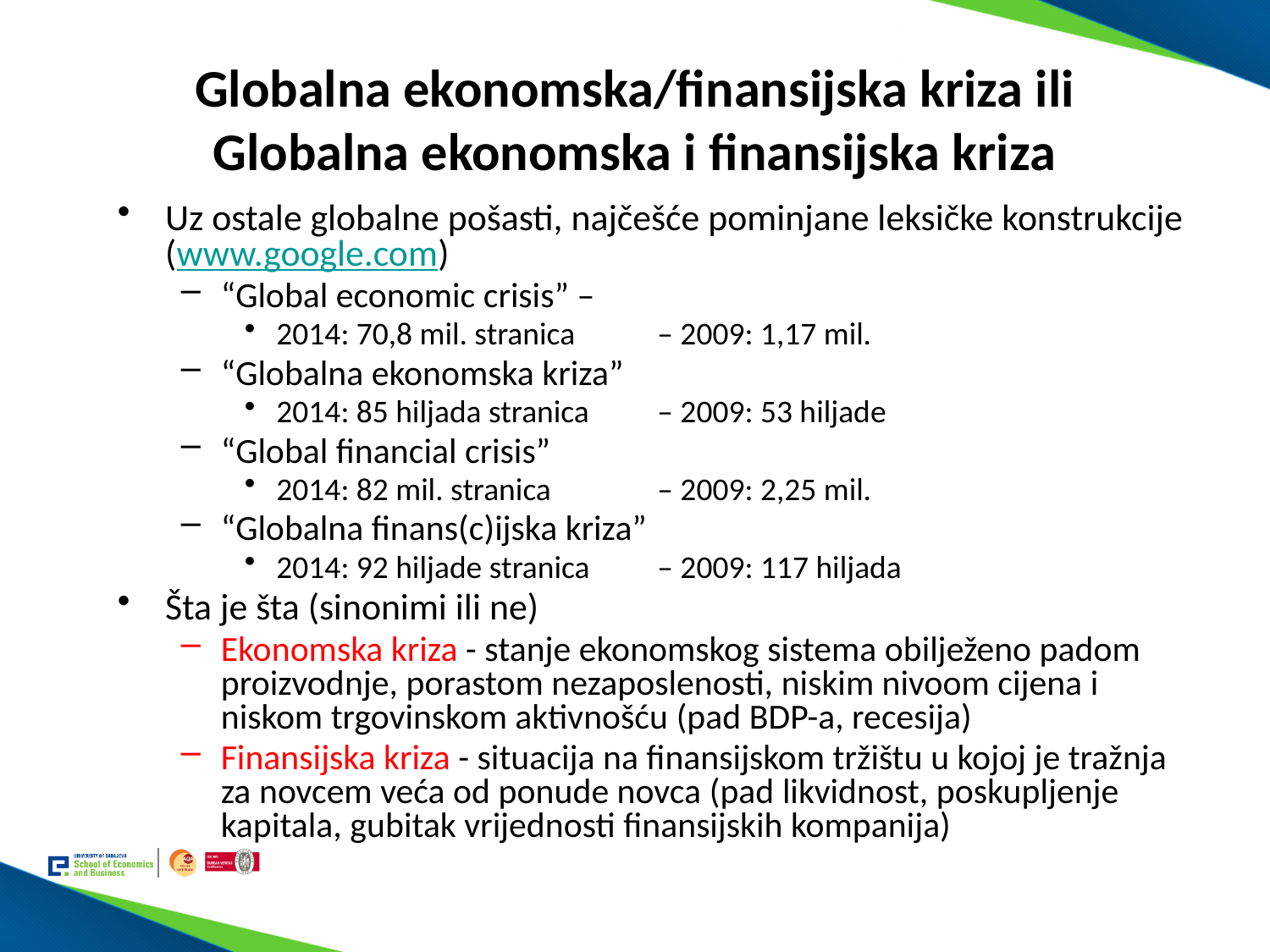

# Globalna ekonomska/finansijska kriza ili Globalna ekonomska i finansijska kriza
Uz ostale globalne pošasti, najčešće pominjane leksičke konstrukcije (www.google.com)
“Global economic crisis” –
2014: 70,8 mil. stranica 	– 2009: 1,17 mil.
“Globalna ekonomska kriza”
2014: 85 hiljada stranica 	– 2009: 53 hiljade
“Global financial crisis”
2014: 82 mil. stranica 	– 2009: 2,25 mil.
“Globalna finans(c)ijska kriza”
2014: 92 hiljade stranica 	– 2009: 117 hiljada
Šta je šta (sinonimi ili ne)
Ekonomska kriza - stanje ekonomskog sistema obilježeno padom proizvodnje, porastom nezaposlenosti, niskim nivoom cijena i niskom trgovinskom aktivnošću (pad BDP-a, recesija)
Finansijska kriza - situacija na finansijskom tržištu u kojoj je tražnja za novcem veća od ponude novca (pad likvidnost, poskupljenje kapitala, gubitak vrijednosti finansijskih kompanija)